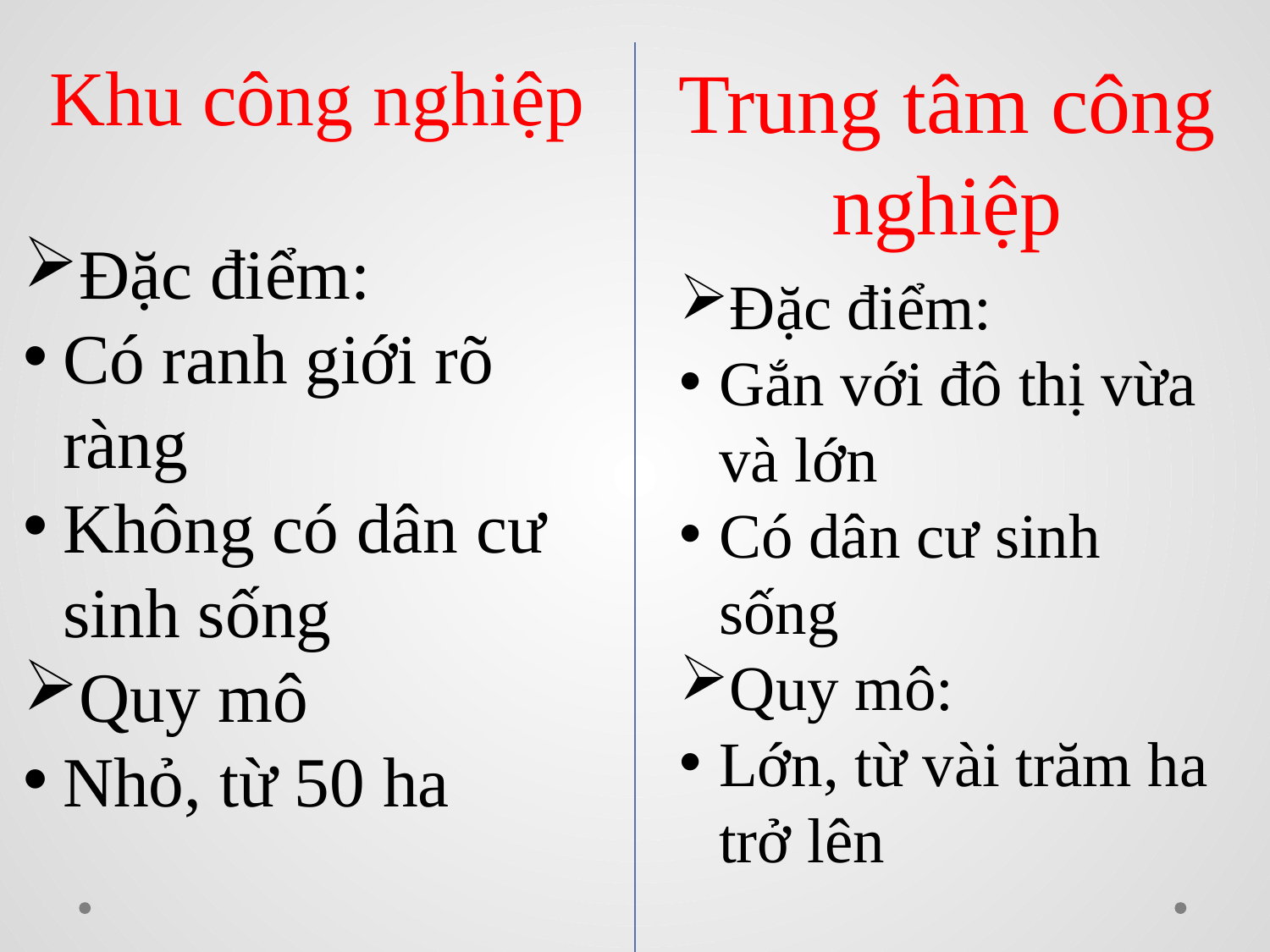

Khu công nghiệp
Trung tâm công nghiệp

Đặc điểm:
Có ranh giới rõ ràng
Không có dân cư sinh sống
Quy mô
Nhỏ, từ 50 ha
Đặc điểm:
Gắn với đô thị vừa và lớn
Có dân cư sinh sống
Quy mô:
Lớn, từ vài trăm ha trở lên